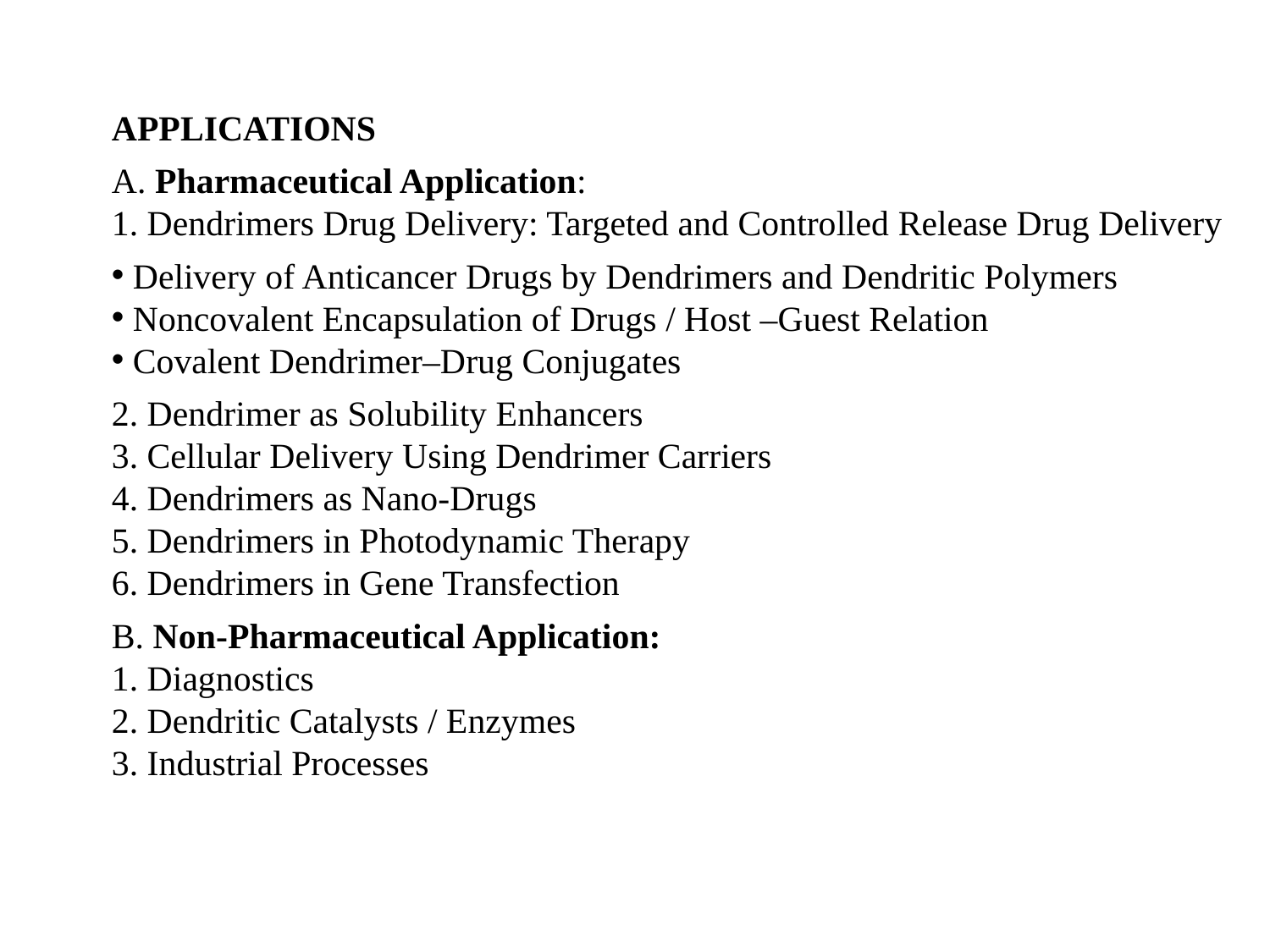

APPLICATIONS
A. Pharmaceutical Application:
1. Dendrimers Drug Delivery: Targeted and Controlled Release Drug Delivery
 Delivery of Anticancer Drugs by Dendrimers and Dendritic Polymers
 Noncovalent Encapsulation of Drugs / Host –Guest Relation
 Covalent Dendrimer–Drug Conjugates
2. Dendrimer as Solubility Enhancers
3. Cellular Delivery Using Dendrimer Carriers
4. Dendrimers as Nano-Drugs
5. Dendrimers in Photodynamic Therapy
6. Dendrimers in Gene Transfection
B. Non-Pharmaceutical Application:
1. Diagnostics
2. Dendritic Catalysts / Enzymes
3. Industrial Processes